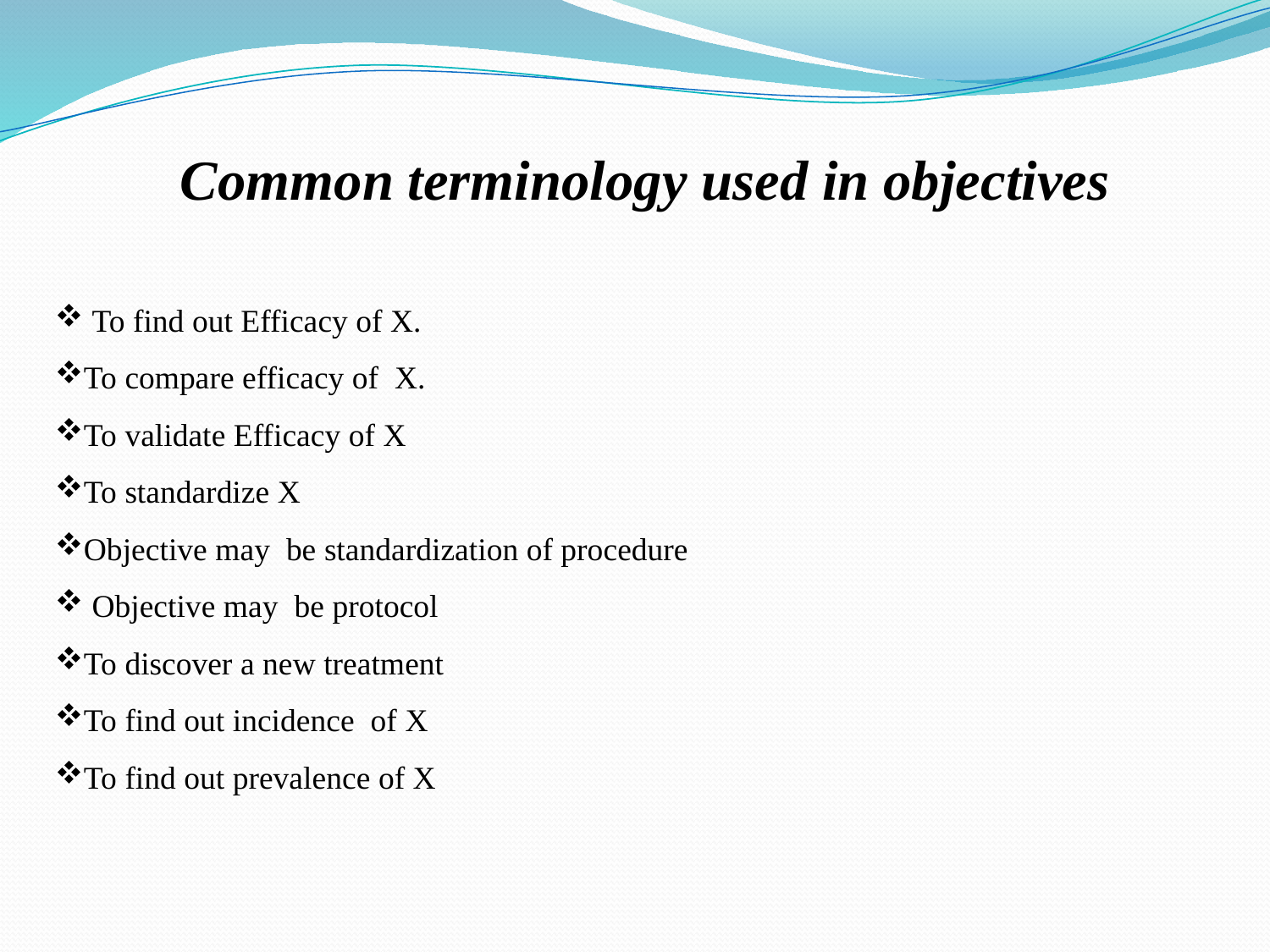

Common terminology used in objectives
 To find out Efficacy of X.
To compare efficacy of  X.
To validate Efficacy of X
To standardize X
Objective may  be standardization of procedure
 Objective may  be protocol
To discover a new treatment
To find out incidence  of X
To find out prevalence of X